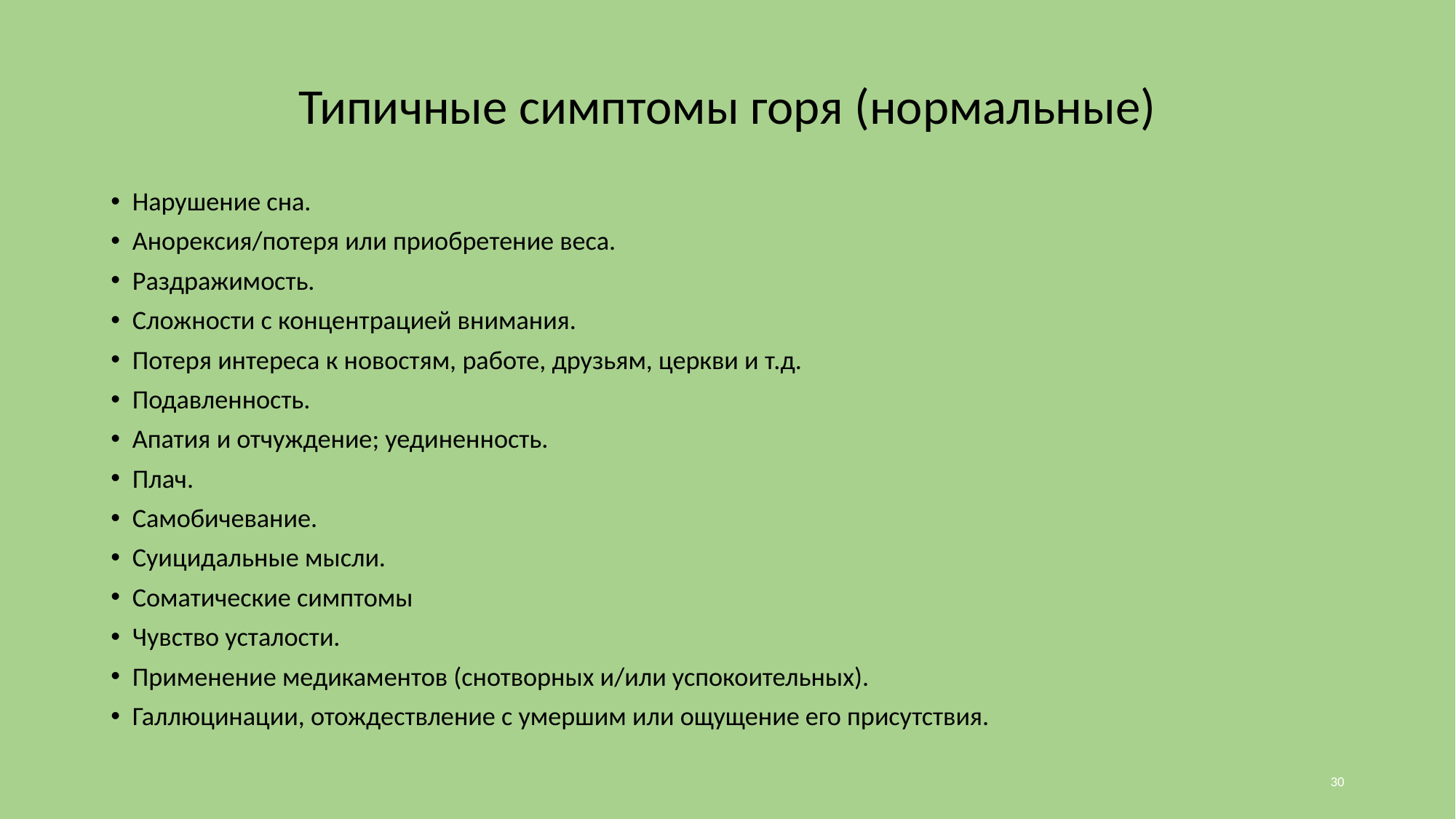

# Типичные симптомы горя (нормальные)
Нарушение сна.
Анорексия/потеря или приобретение веса.
Раздражимость.
Сложности с концентрацией внимания.
Потеря интереса к новостям, работе, друзьям, церкви и т.д.
Подавленность.
Апатия и отчуждение; уединенность.
Плач.
Самобичевание.
Суицидальные мысли.
Соматические симптомы
Чувство усталости.
Применение медикаментов (снотворных и/или успокоительных).
Галлюцинации, отождествление с умершим или ощущение его присутствия.

30